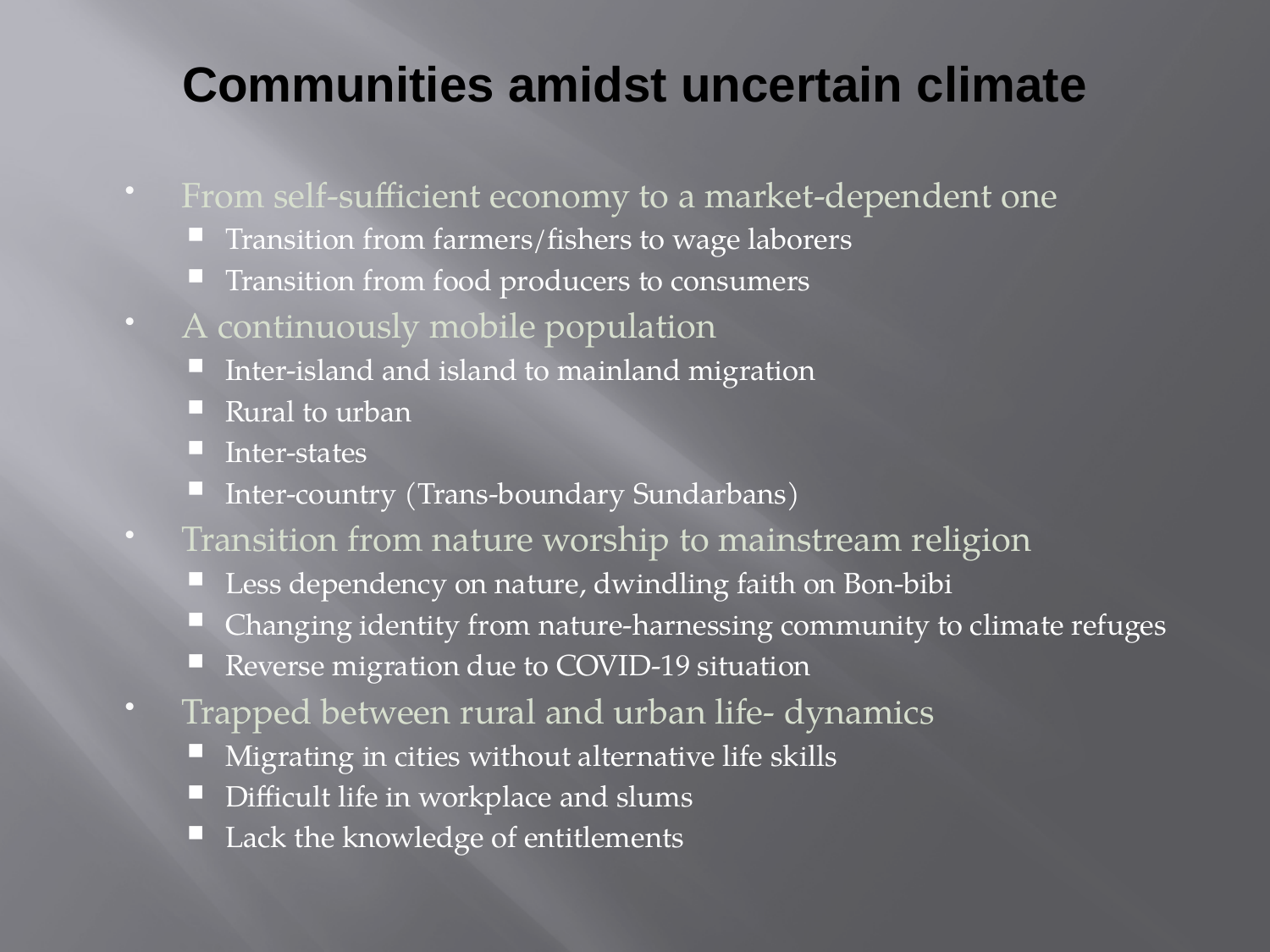

# Communities amidst uncertain climate
From self-sufficient economy to a market-dependent one
Transition from farmers/fishers to wage laborers
Transition from food producers to consumers
A continuously mobile population
Inter-island and island to mainland migration
Rural to urban
Inter-states
Inter-country (Trans-boundary Sundarbans)
Transition from nature worship to mainstream religion
Less dependency on nature, dwindling faith on Bon-bibi
Changing identity from nature-harnessing community to climate refuges
Reverse migration due to COVID-19 situation
Trapped between rural and urban life- dynamics
Migrating in cities without alternative life skills
Difficult life in workplace and slums
Lack the knowledge of entitlements